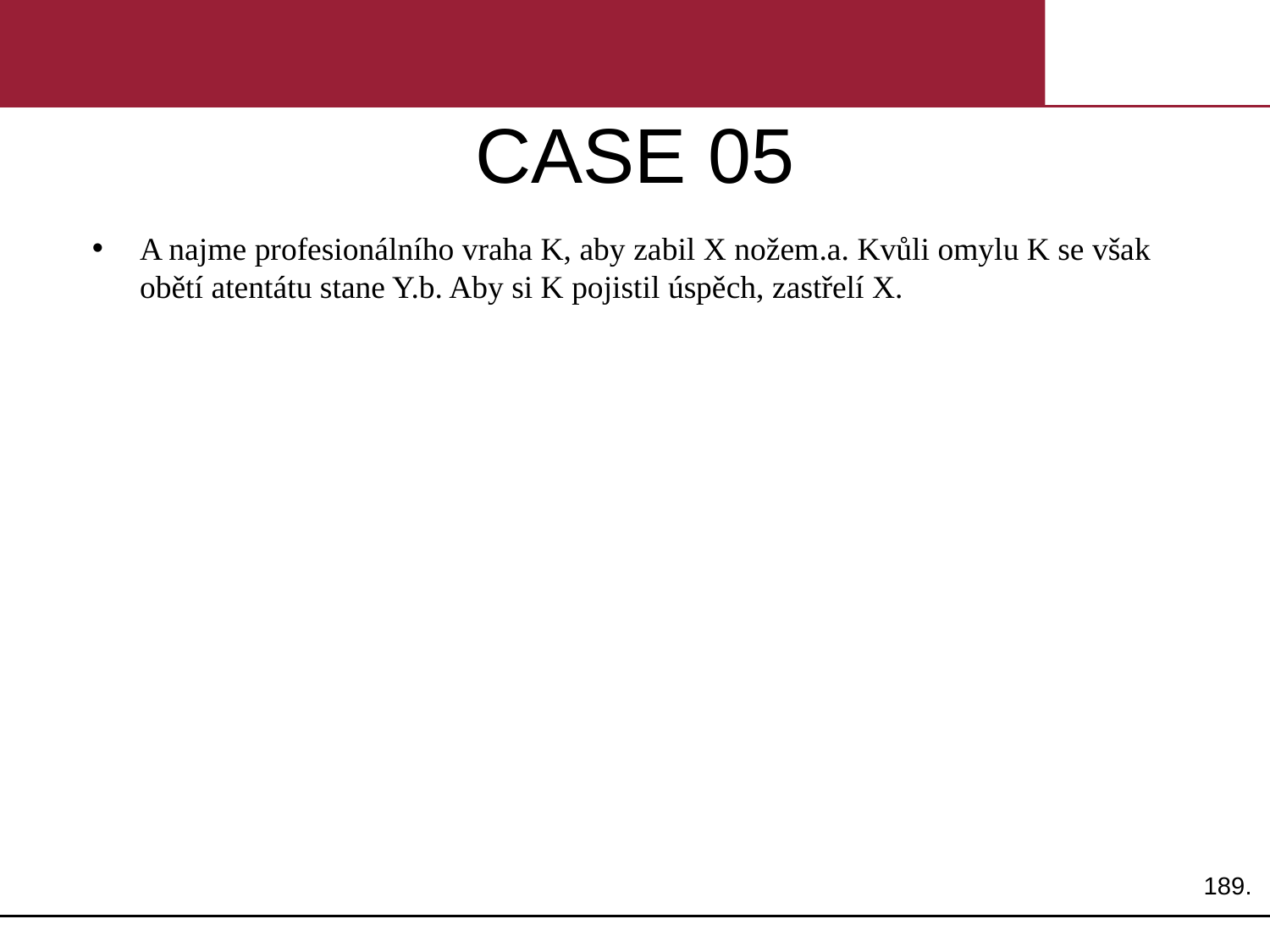

# CASE 05

A najme profesionálního vraha K, aby zabil X nožem.a. Kvůli omylu K se však obětí atentátu stane Y.b. Aby si K pojistil úspěch, zastřelí X.

189.